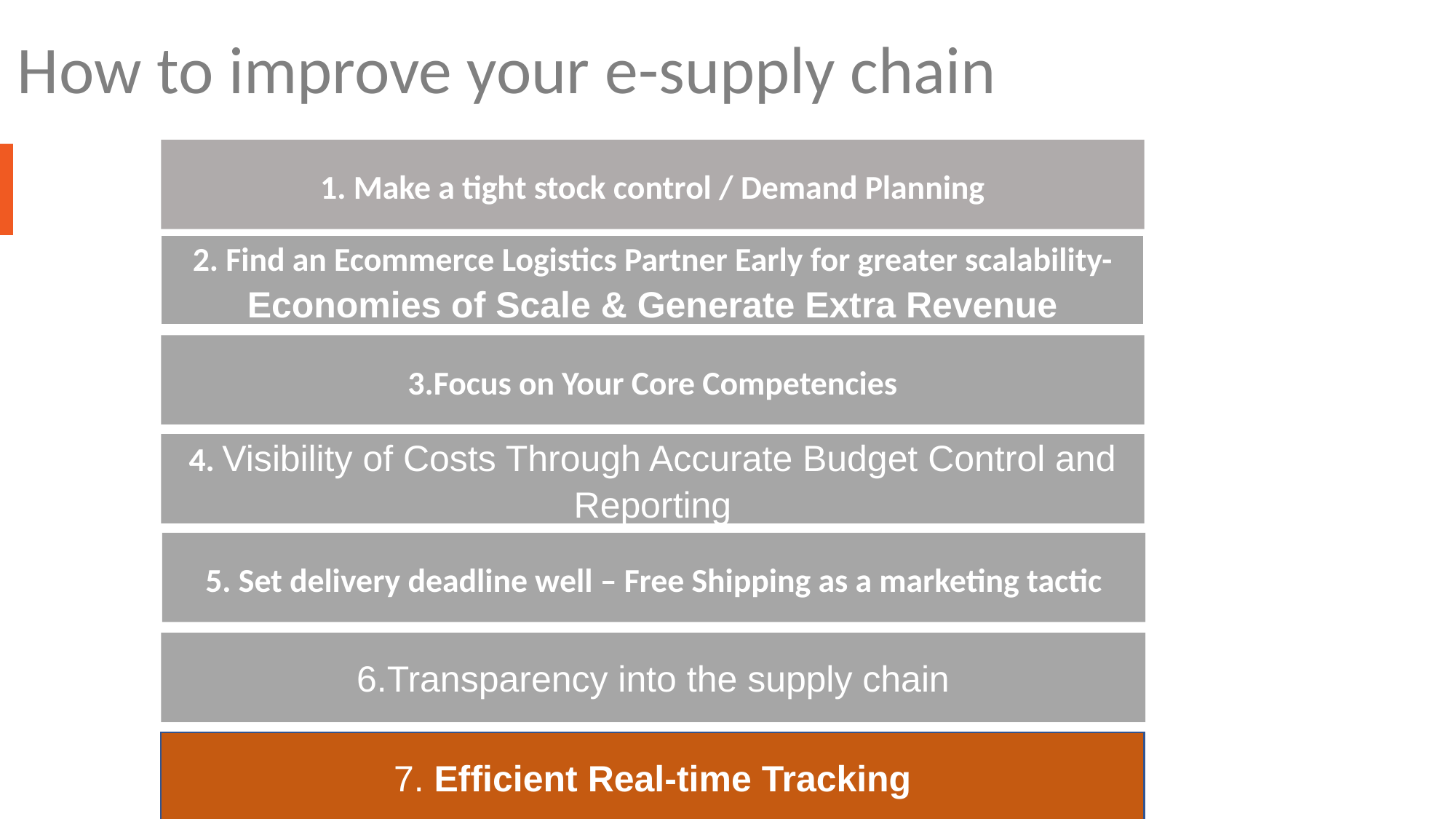

# How to improve your e-supply chain
1. Make a tight stock control / Demand Planning

2. Find an Ecommerce Logistics Partner Early for greater scalability- Economies of Scale & Generate Extra Revenue
3.Focus on Your Core Competencies
4. Visibility of Costs Through Accurate Budget Control and Reporting
5. Set delivery deadline well – Free Shipping as a marketing tactic
6.Transparency into the supply chain
7. Efficient Real-time Tracking